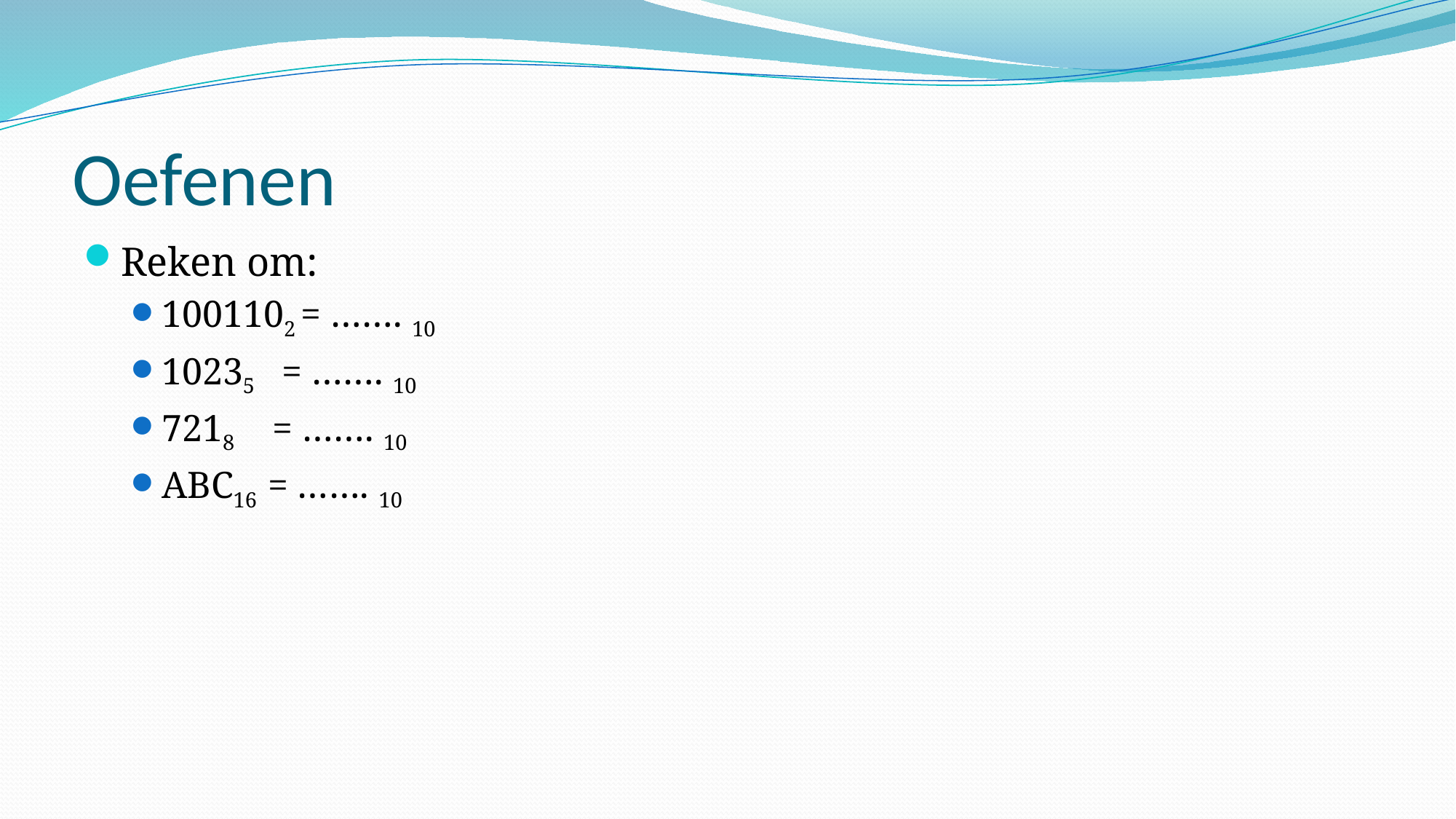

# Oefenen
Reken om:
1001102 = ……. 10
10235     = ……. 10
7218       = ……. 10
ABC16  = ……. 10